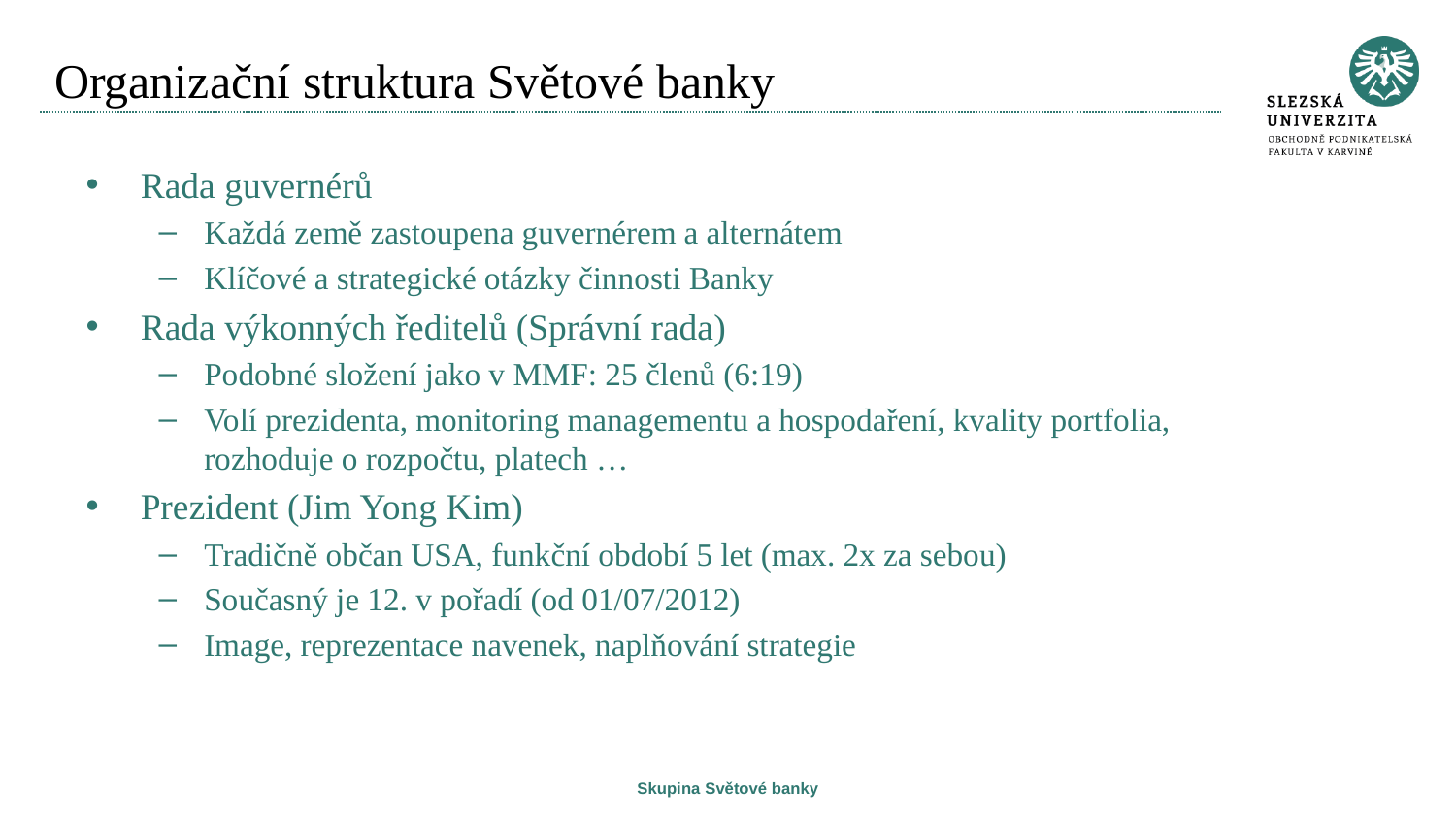

# Organizační struktura Světové banky
Rada guvernérů
Každá země zastoupena guvernérem a alternátem
Klíčové a strategické otázky činnosti Banky
Rada výkonných ředitelů (Správní rada)
Podobné složení jako v MMF: 25 členů (6:19)
Volí prezidenta, monitoring managementu a hospodaření, kvality portfolia, rozhoduje o rozpočtu, platech …
Prezident (Jim Yong Kim)
Tradičně občan USA, funkční období 5 let (max. 2x za sebou)
Současný je 12. v pořadí (od 01/07/2012)
Image, reprezentace navenek, naplňování strategie